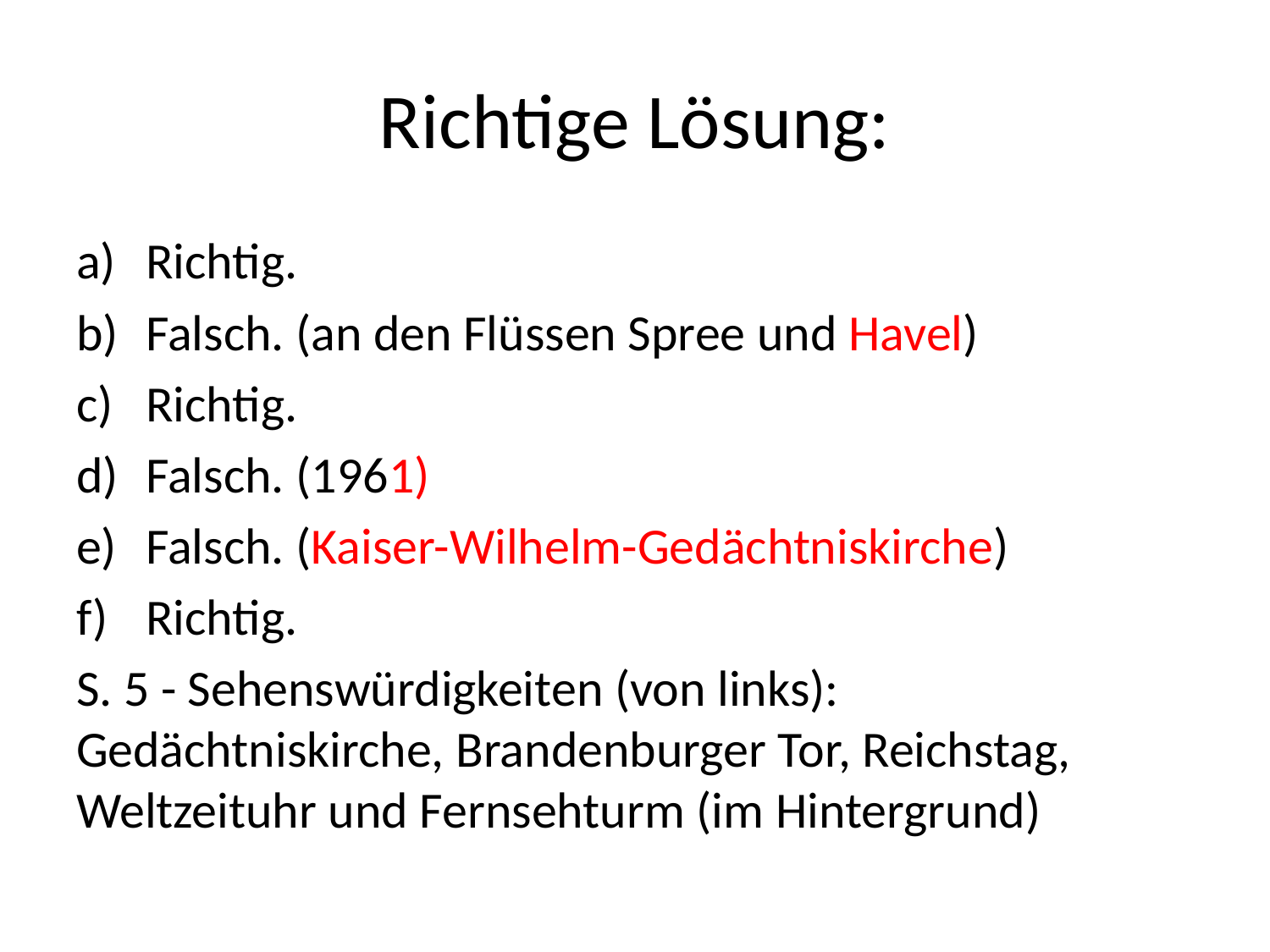

# Richtige Lösung:
Richtig.
Falsch. (an den Flüssen Spree und Havel)
Richtig.
Falsch. (1961)
Falsch. (Kaiser-Wilhelm-Gedächtniskirche)
Richtig.
S. 5 - Sehenswürdigkeiten (von links): Gedächtniskirche, Brandenburger Tor, Reichstag, Weltzeituhr und Fernsehturm (im Hintergrund)